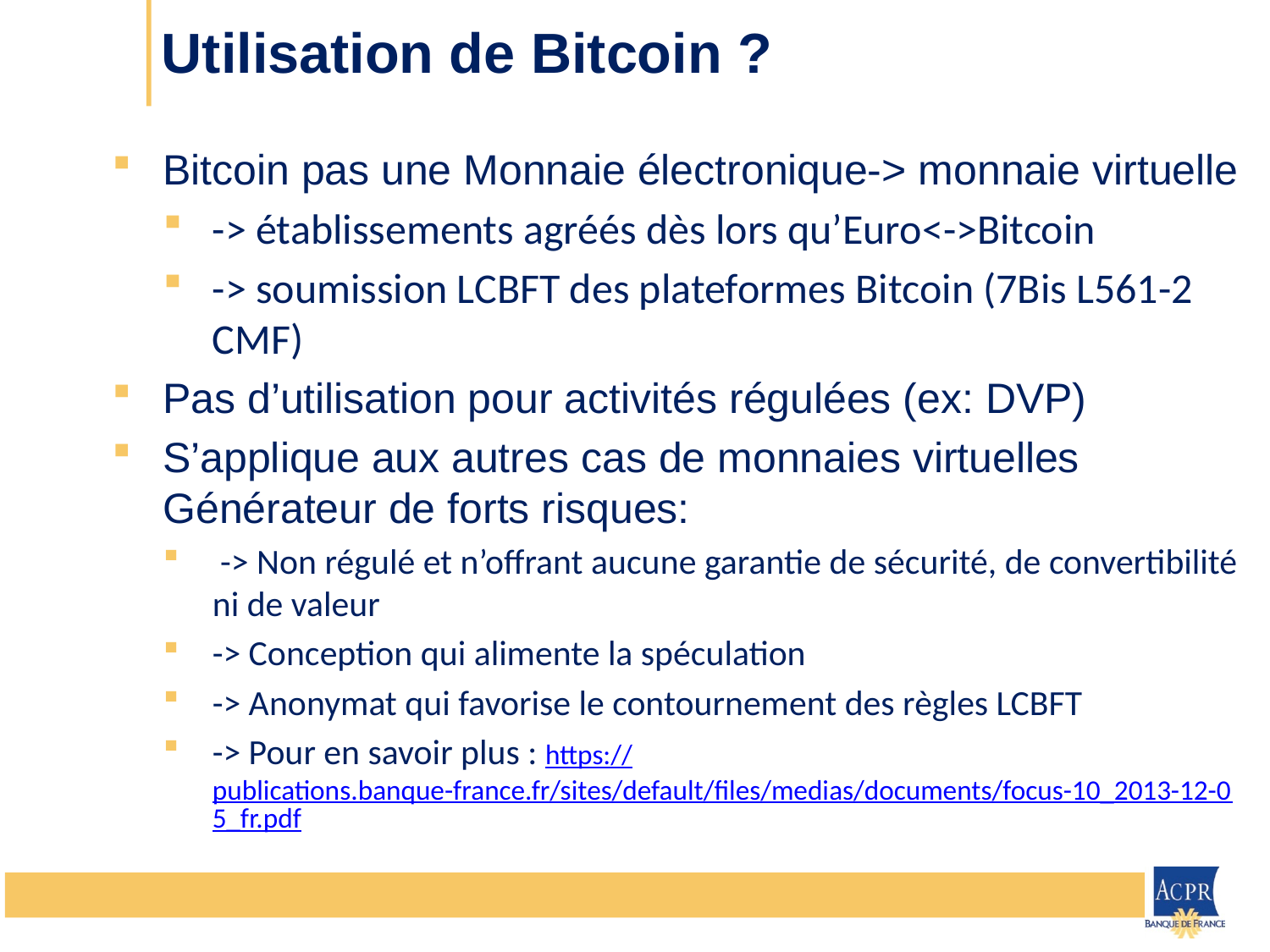

# Utilisation de Bitcoin ?
Bitcoin pas une Monnaie électronique-> monnaie virtuelle
-> établissements agréés dès lors qu’Euro<->Bitcoin
-> soumission LCBFT des plateformes Bitcoin (7Bis L561-2 CMF)
Pas d’utilisation pour activités régulées (ex: DVP)
S’applique aux autres cas de monnaies virtuelles Générateur de forts risques:
 -> Non régulé et n’offrant aucune garantie de sécurité, de convertibilité ni de valeur
-> Conception qui alimente la spéculation
-> Anonymat qui favorise le contournement des règles LCBFT
-> Pour en savoir plus : https://publications.banque-france.fr/sites/default/files/medias/documents/focus-10_2013-12-05_fr.pdf